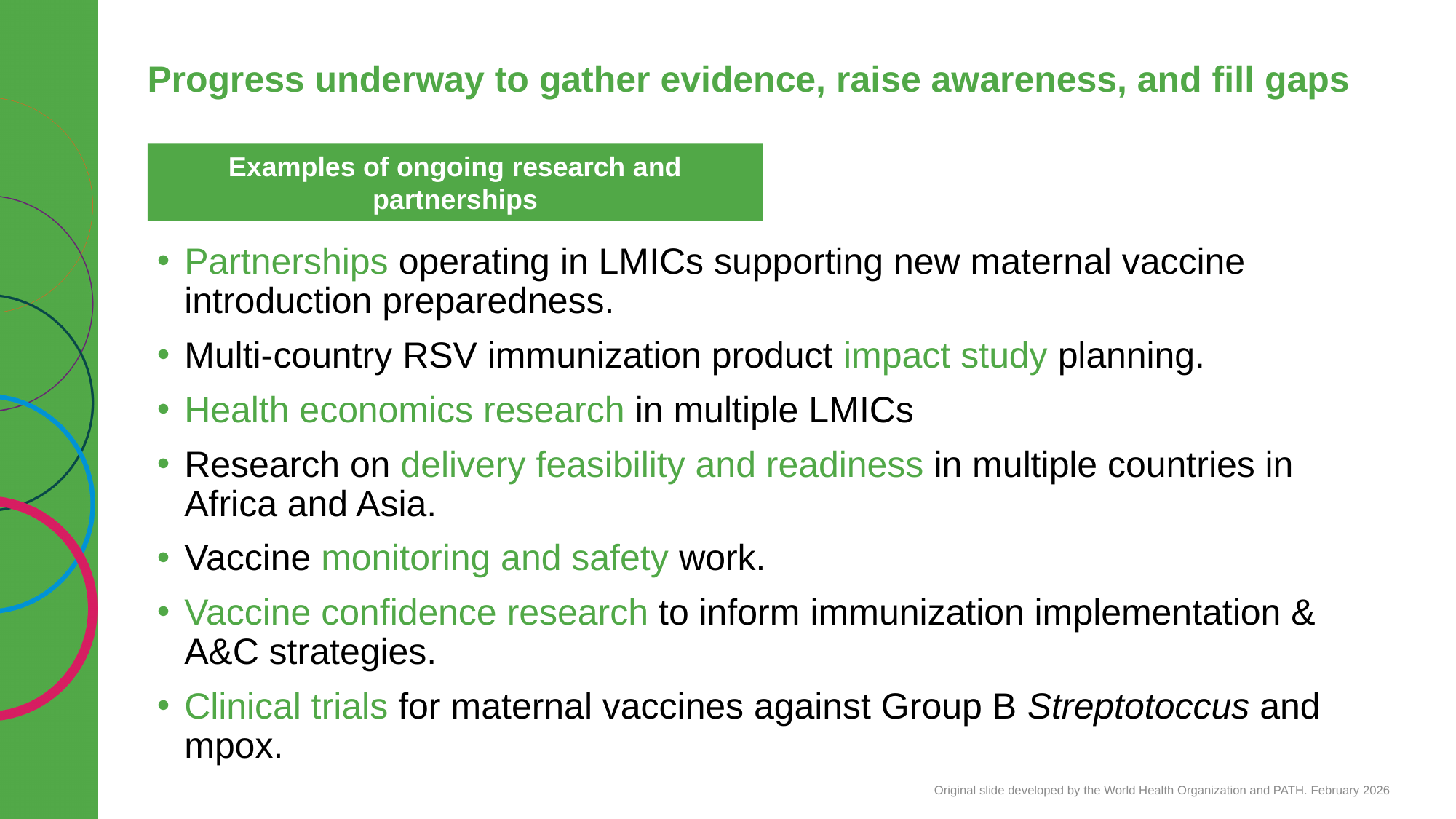

# Progress underway to gather evidence, raise awareness, and fill gaps
Examples of ongoing research and partnerships
Partnerships operating in LMICs supporting new maternal vaccine introduction preparedness.
Multi-country RSV immunization product impact study planning.
Health economics research in multiple LMICs
Research on delivery feasibility and readiness in multiple countries in Africa and Asia.
Vaccine monitoring and safety work.
Vaccine confidence research to inform immunization implementation & A&C strategies.
Clinical trials for maternal vaccines against Group B Streptotoccus and mpox.
Original slide developed by the World Health Organization and PATH. February 2026